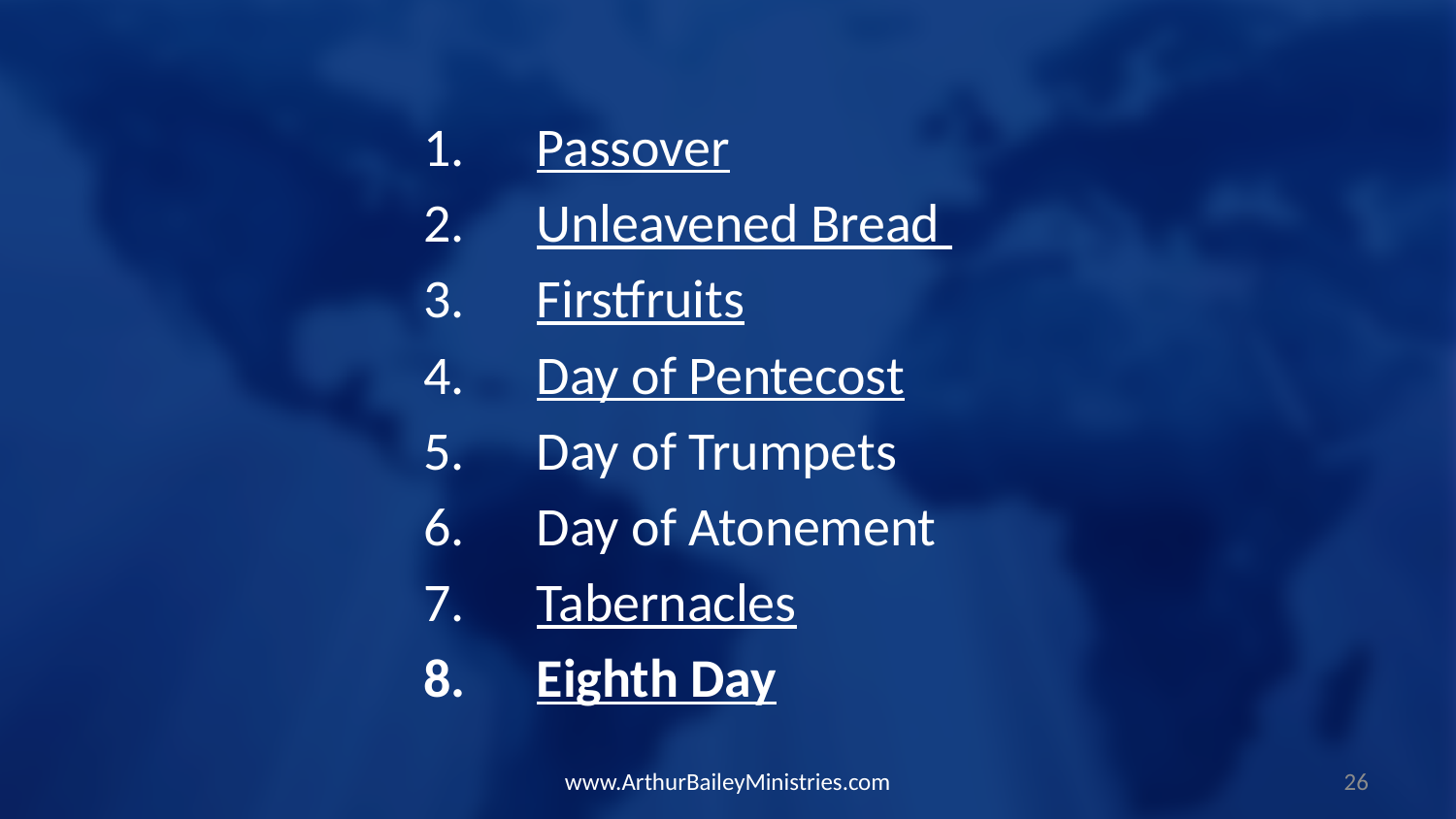

Passover
Unleavened Bread
Firstfruits
Day of Pentecost
Day of Trumpets
Day of Atonement
Tabernacles
Eighth Day

www.ArthurBaileyMinistries.com
26